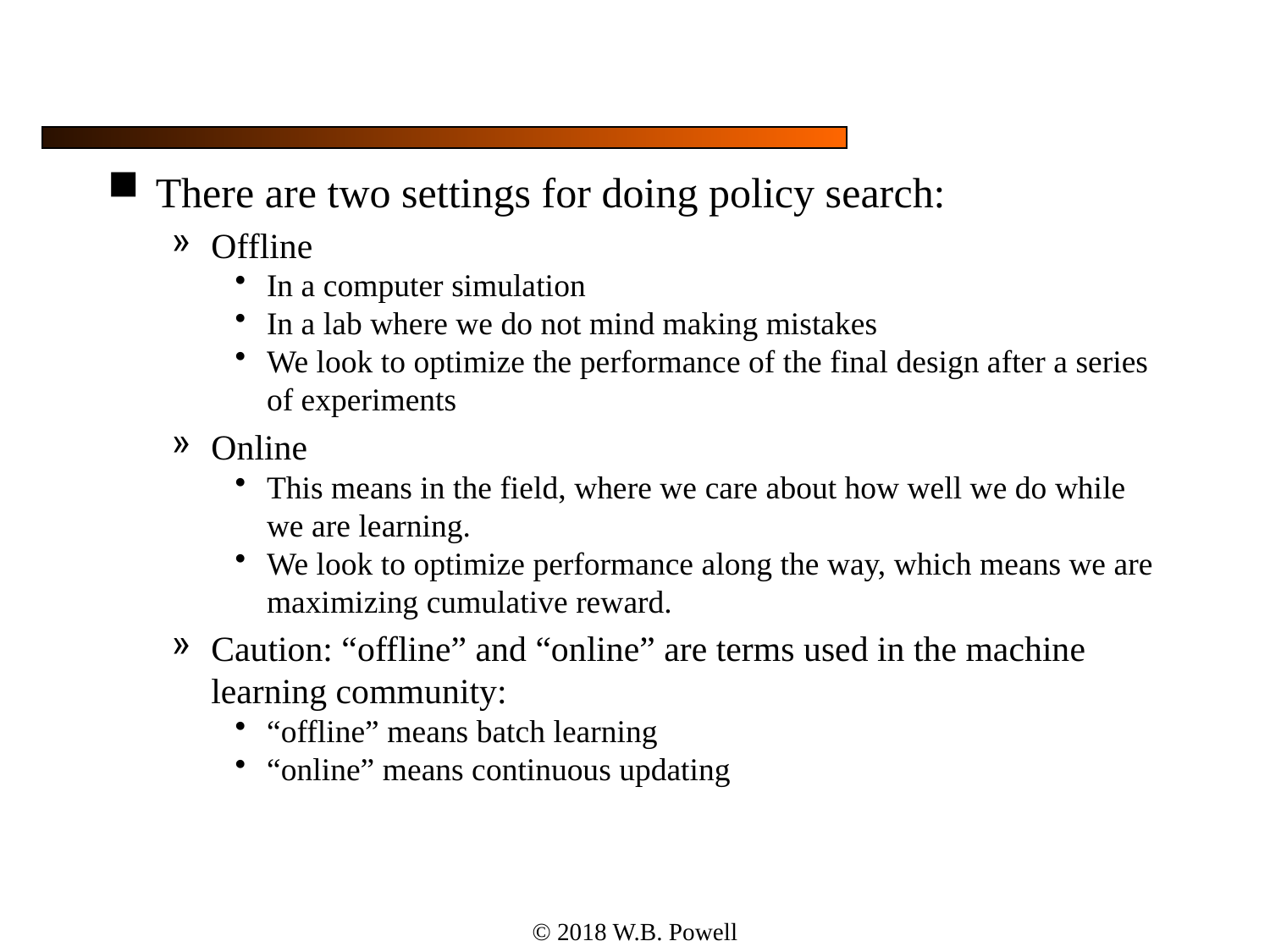

#
There are two settings for doing policy search:
Offline
In a computer simulation
In a lab where we do not mind making mistakes
We look to optimize the performance of the final design after a series of experiments
Online
This means in the field, where we care about how well we do while we are learning.
We look to optimize performance along the way, which means we are maximizing cumulative reward.
Caution: “offline” and “online” are terms used in the machine learning community:
“offline” means batch learning
“online” means continuous updating
© 2018 W.B. Powell